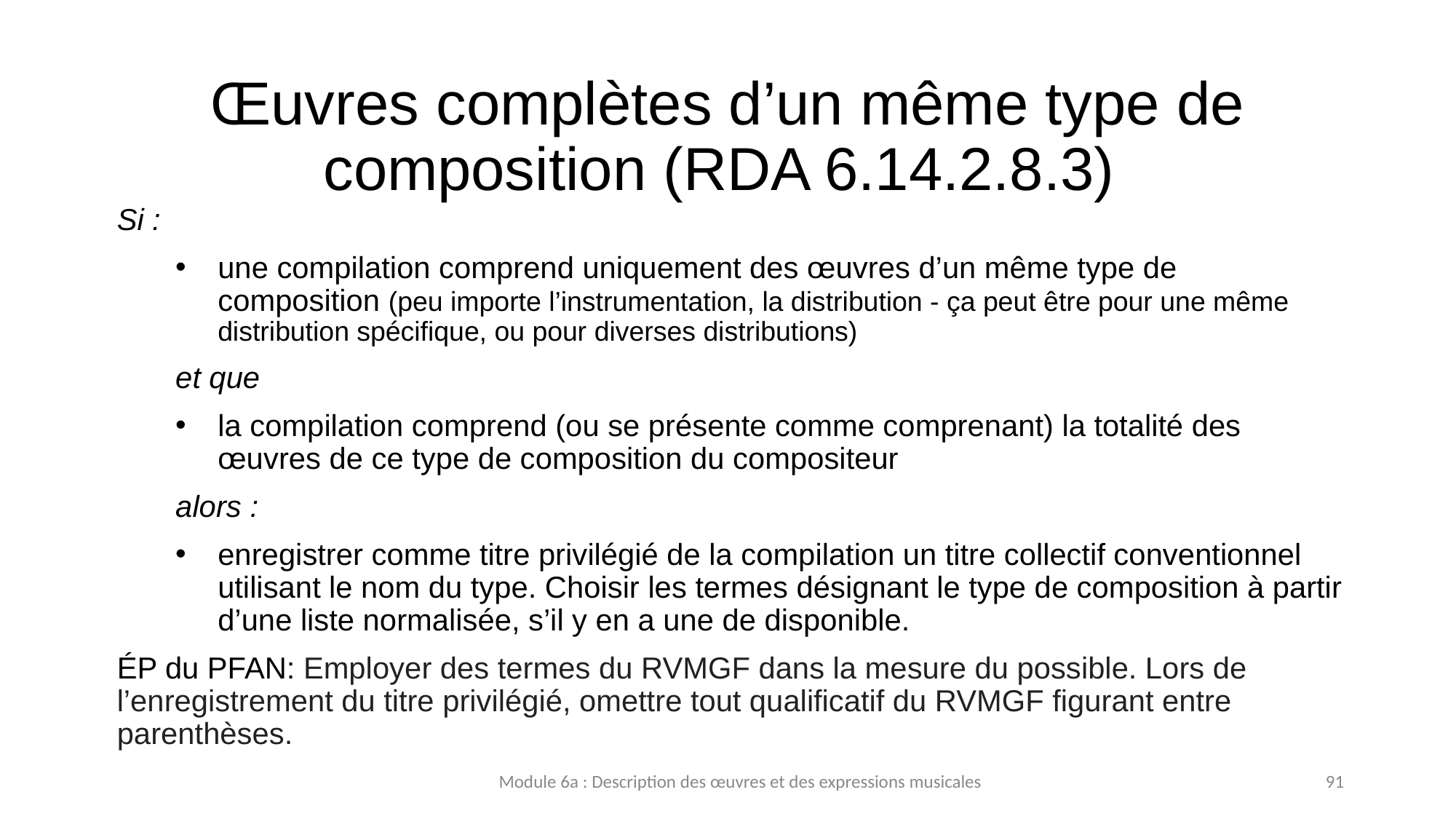

# Œuvres complètes d’un même type de composition (RDA 6.14.2.8.3)
Si :
une compilation comprend uniquement des œuvres d’un même type de composition (peu importe l’instrumentation, la distribution - ça peut être pour une même distribution spécifique, ou pour diverses distributions)
et que
la compilation comprend (ou se présente comme comprenant) la totalité des œuvres de ce type de composition du compositeur
alors :
enregistrer comme titre privilégié de la compilation un titre collectif conventionnel utilisant le nom du type. Choisir les termes désignant le type de composition à partir d’une liste normalisée, s’il y en a une de disponible.
ÉP du PFAN: Employer des termes du RVMGF dans la mesure du possible. Lors de l’enregistrement du titre privilégié, omettre tout qualificatif du RVMGF figurant entre parenthèses.
Module 6a : Description des œuvres et des expressions musicales
91